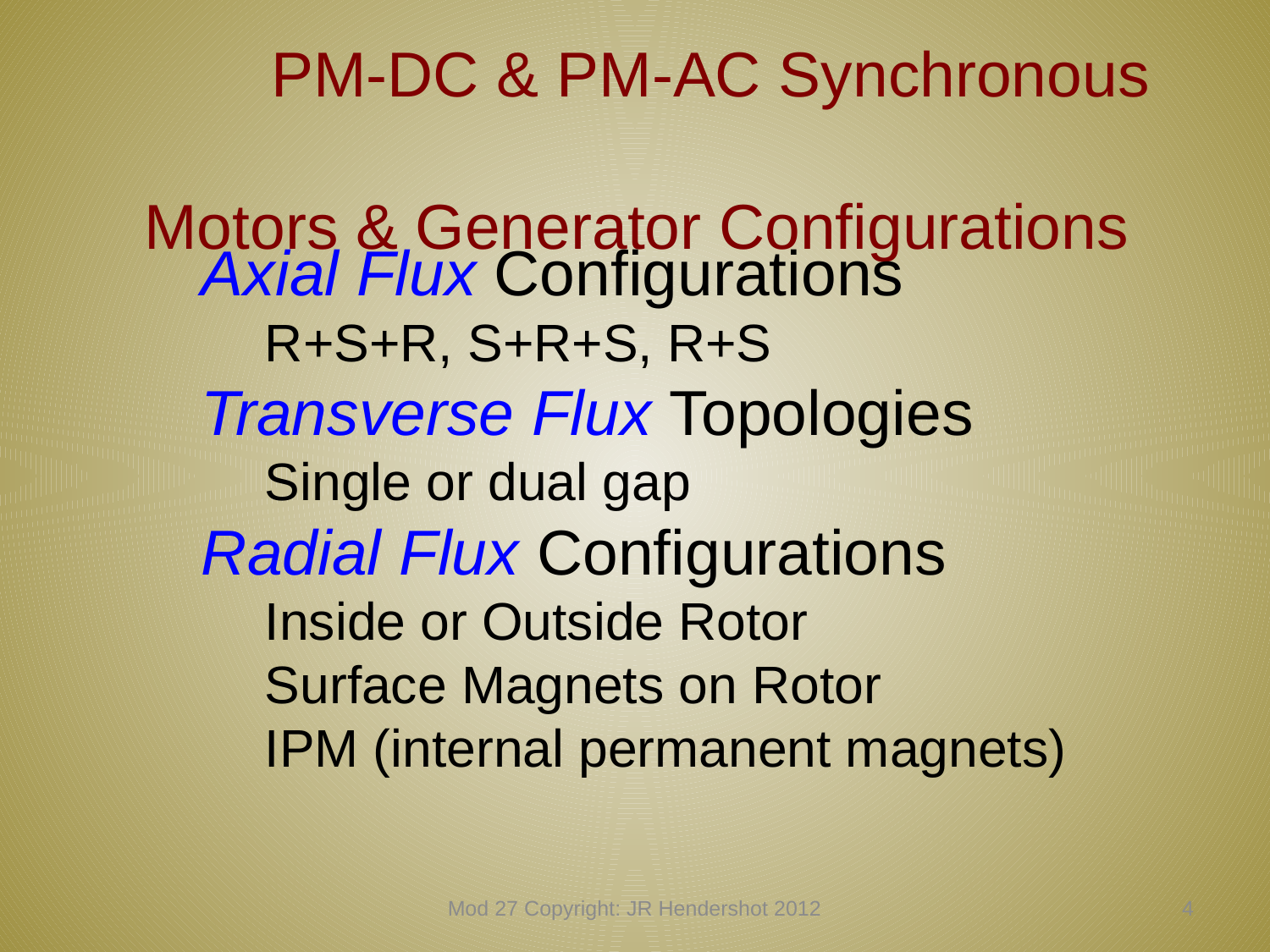

PM-DC & PM-AC Synchronous
Motors & Generator Configurations
Axial Flux Configurations
R+S+R, S+R+S, R+S
Transverse Flux Topologies
Single or dual gap
Radial Flux Configurations
Inside or Outside Rotor
Surface Magnets on Rotor
IPM (internal permanent magnets)

Mod 27 Copyright: JR Hendershot 2012
4